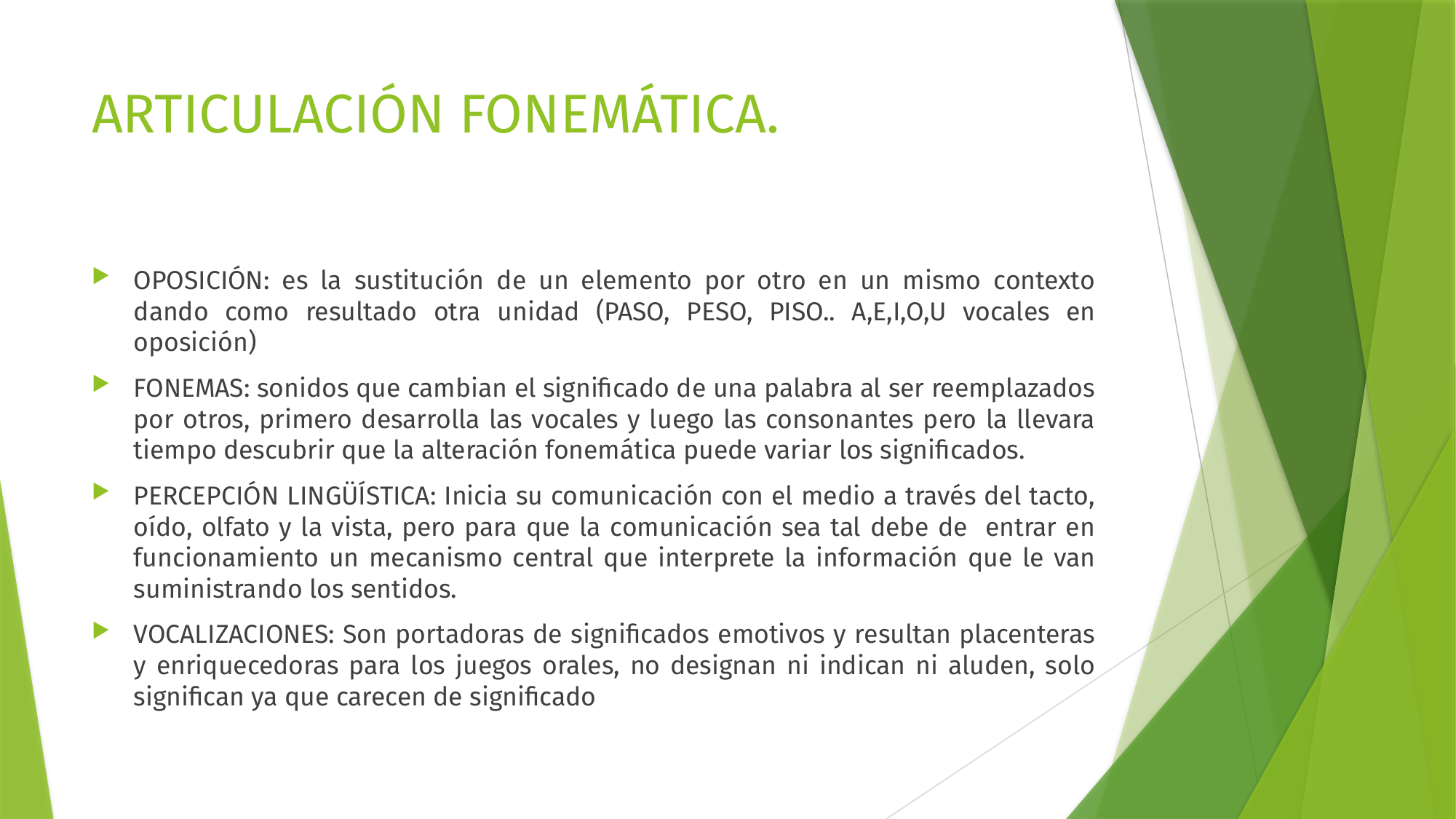

# ARTICULACIÓN FONEMÁTICA.
OPOSICIÓN: es la sustitución de un elemento por otro en un mismo contexto dando como resultado otra unidad (PASO, PESO, PISO.. A,E,I,O,U vocales en oposición)
FONEMAS: sonidos que cambian el significado de una palabra al ser reemplazados por otros, primero desarrolla las vocales y luego las consonantes pero la llevara tiempo descubrir que la alteración fonemática puede variar los significados.
PERCEPCIÓN LINGÜÍSTICA: Inicia su comunicación con el medio a través del tacto, oído, olfato y la vista, pero para que la comunicación sea tal debe de  entrar en funcionamiento un mecanismo central que interprete la información que le van suministrando los sentidos.
VOCALIZACIONES: Son portadoras de significados emotivos y resultan placenteras y enriquecedoras para los juegos orales, no designan ni indican ni aluden, solo significan ya que carecen de significado